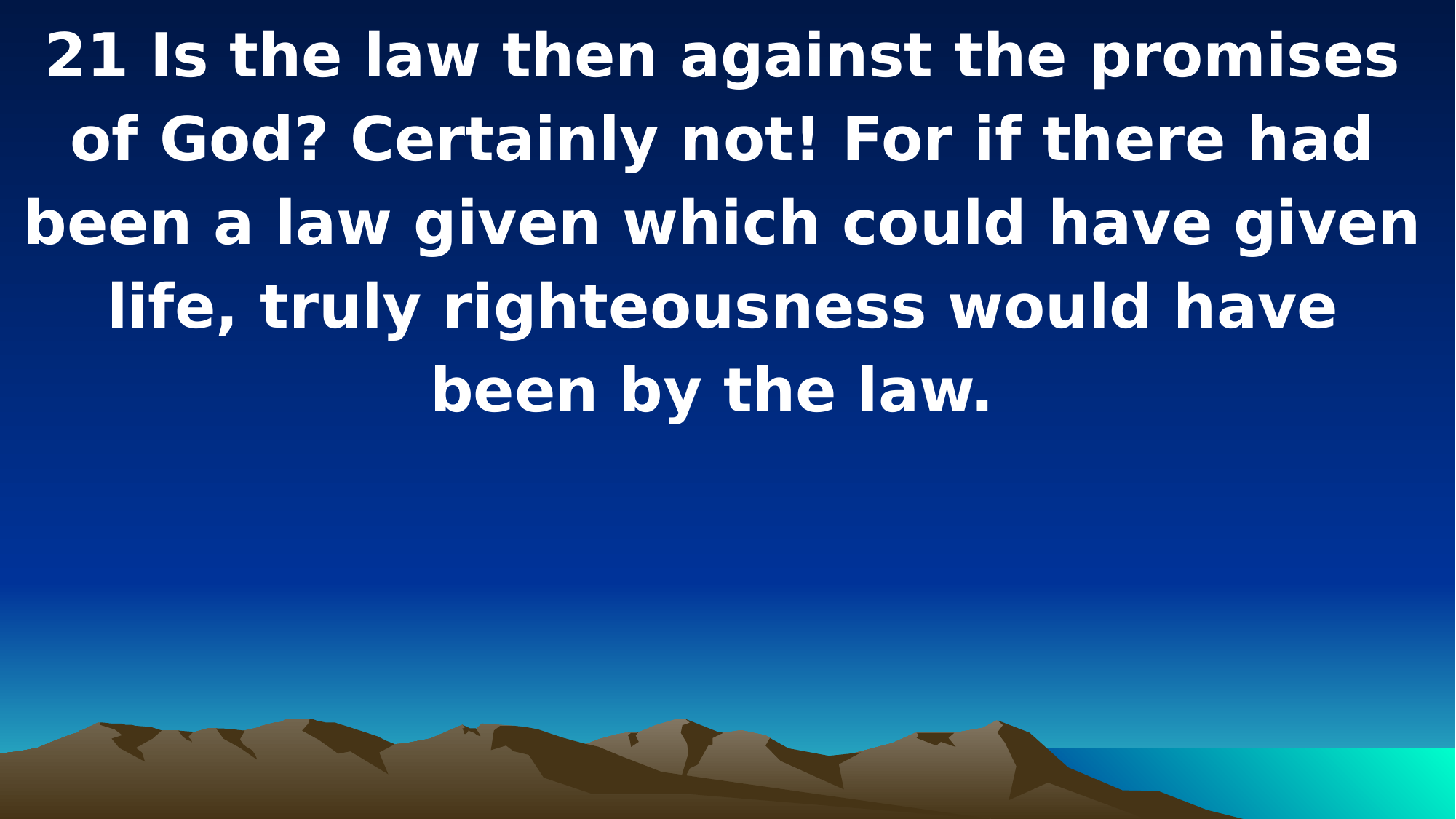

21 Is the law then against the promises of God? Certainly not! For if there had been a law given which could have given life, truly righteousness would have been by the law.